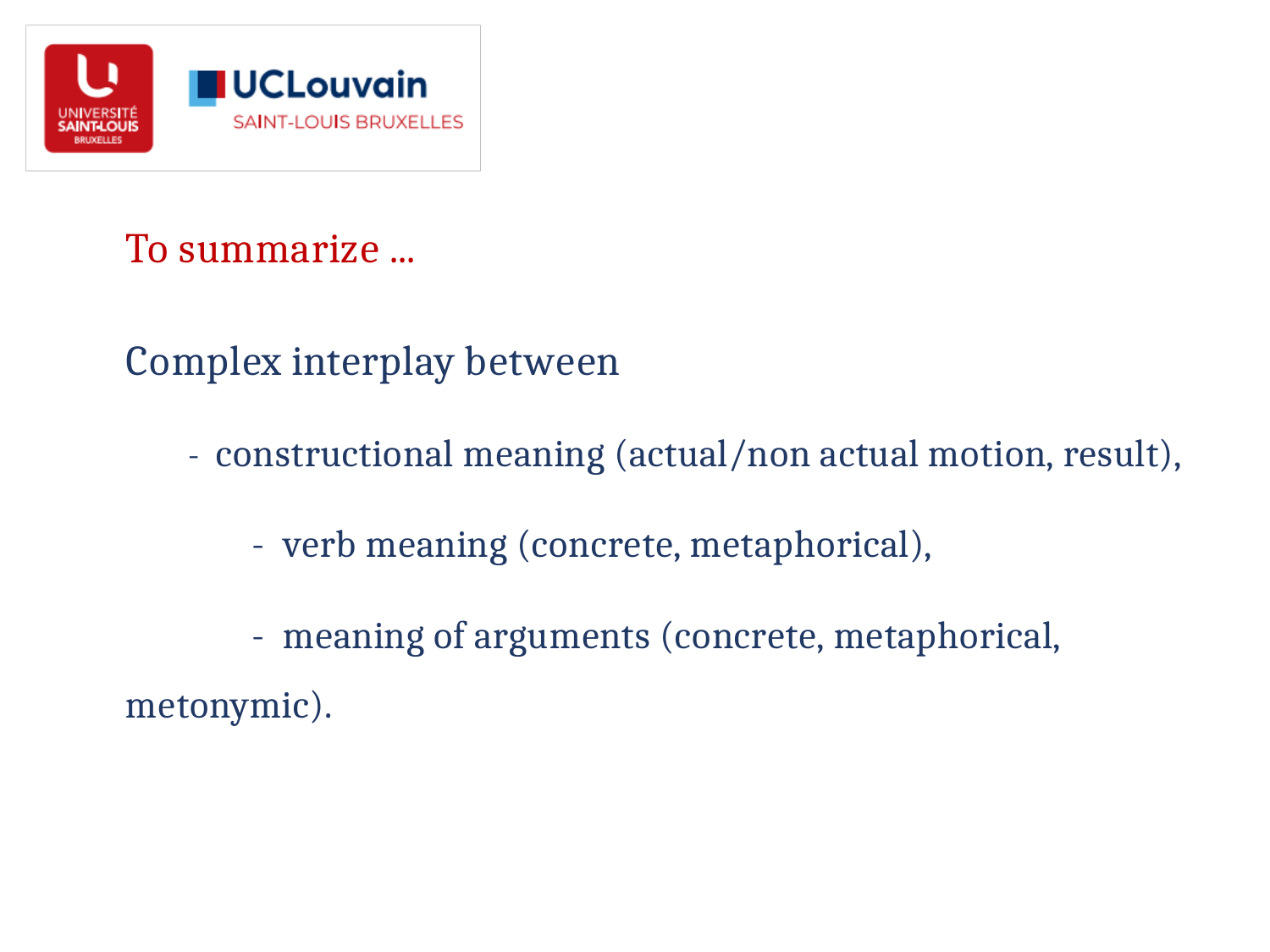

To summarize ...

Complex interplay between
        -  constructional meaning (actual/non actual motion, result),
	-  verb meaning (concrete, metaphorical),
	-  meaning of arguments (concrete, metaphorical, metonymic).